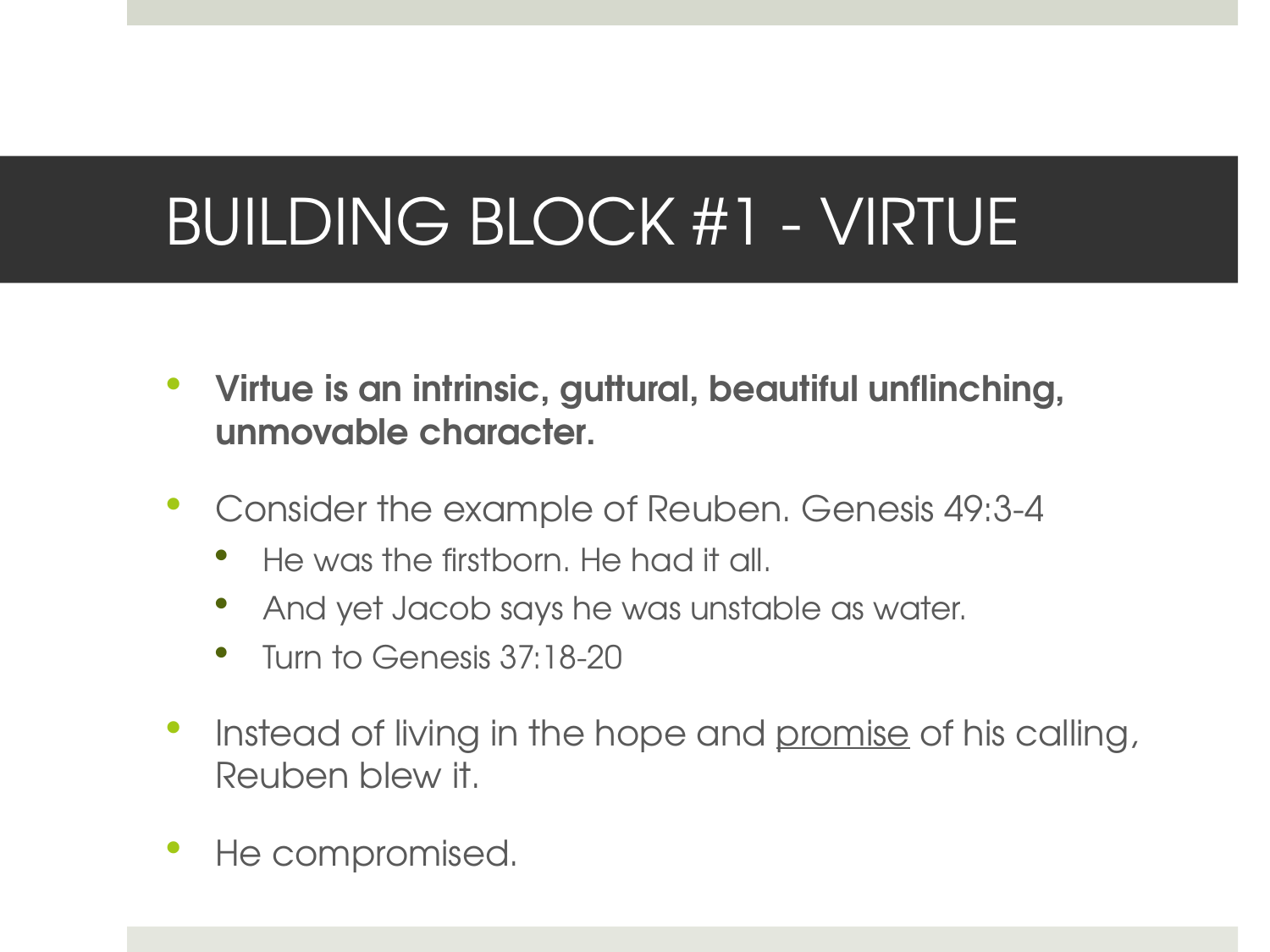

# BUILDING BLOCK #1 - VIRTUE
Virtue is an intrinsic, guttural, beautiful unflinching, unmovable character.
Consider the example of Reuben. Genesis 49:3-4
He was the firstborn. He had it all.
And yet Jacob says he was unstable as water.
Turn to Genesis 37:18-20
Instead of living in the hope and promise of his calling, Reuben blew it.
He compromised.